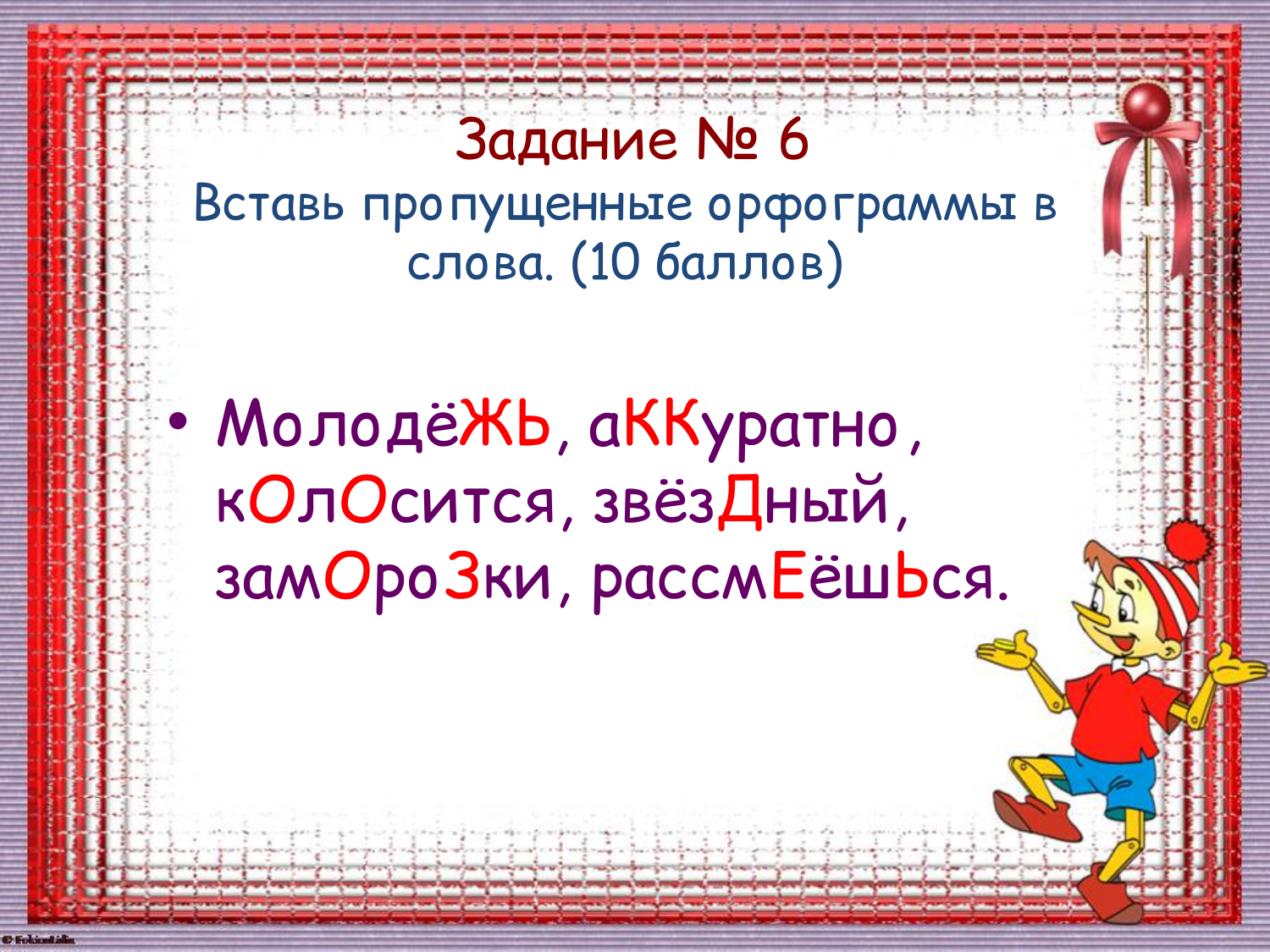

# Задание № 6 Вставь пропущенные орфограммы в слова. (10 баллов)
МолодёЖЬ, аККуратно, кОлОсится, звёзДный, замОроЗки, рассмЕёшЬся.